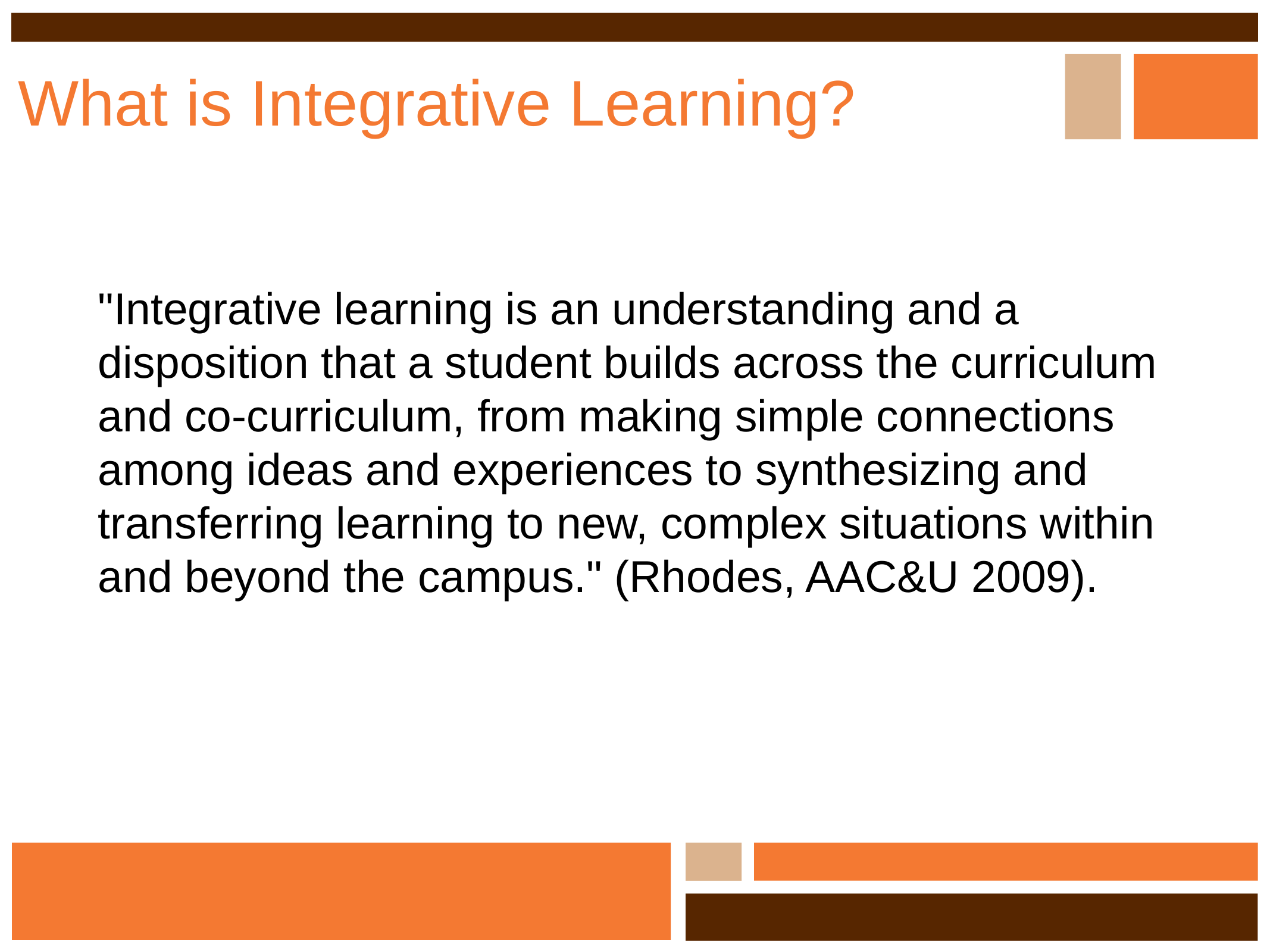

# What is Integrative Learning?

"Integrative learning is an understanding and a disposition that a student builds across the curriculum and co-curriculum, from making simple connections among ideas and experiences to synthesizing and transferring learning to new, complex situations within and beyond the campus." (Rhodes, AAC&U 2009).